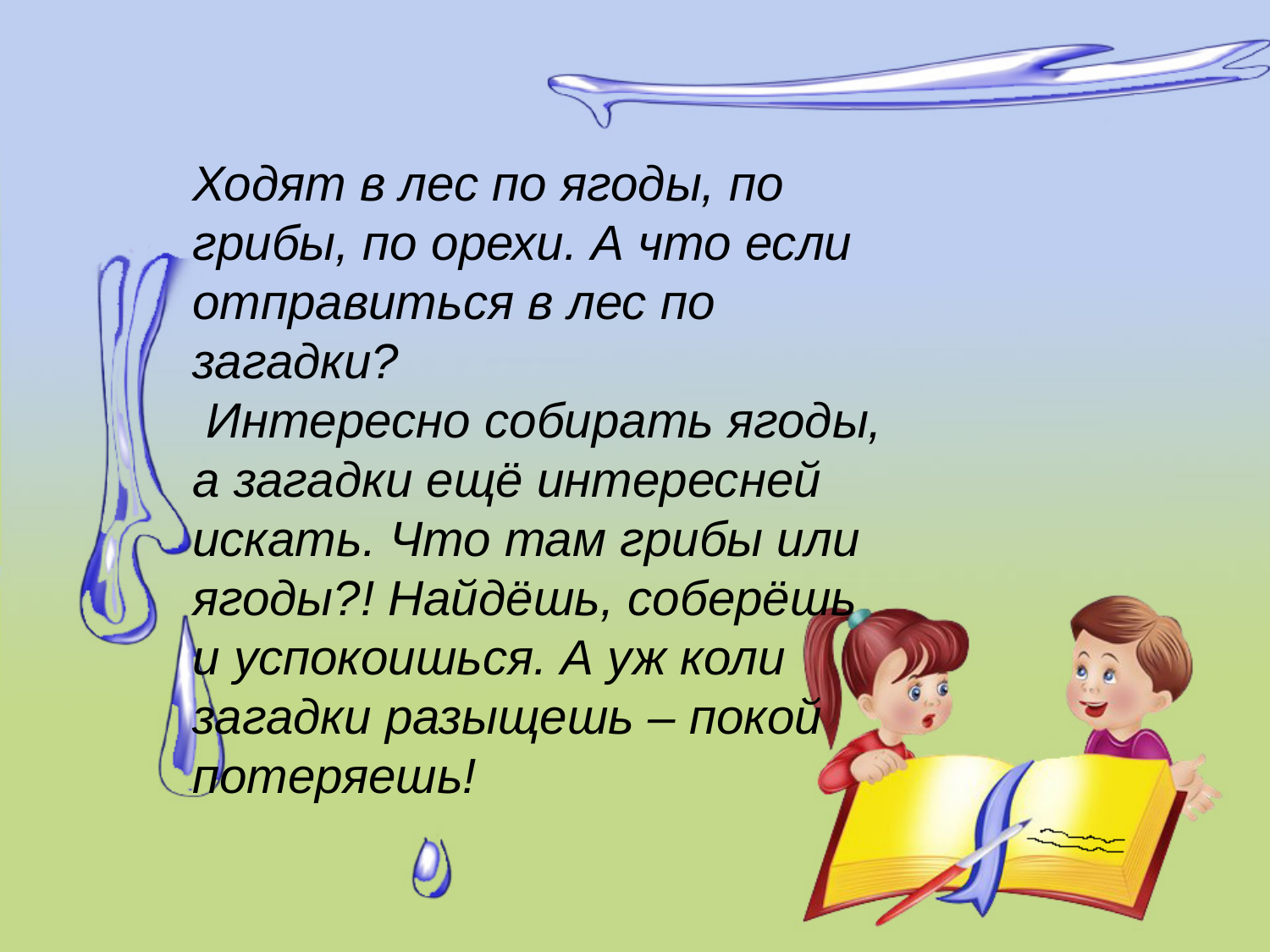

Ходят в лес по ягоды, по грибы, по орехи. А что если отправиться в лес по загадки?
 Интересно собирать ягоды, а загадки ещё интересней искать. Что там грибы или ягоды?! Найдёшь, соберёшь и успокоишься. А уж коли загадки разыщешь – покой потеряешь!